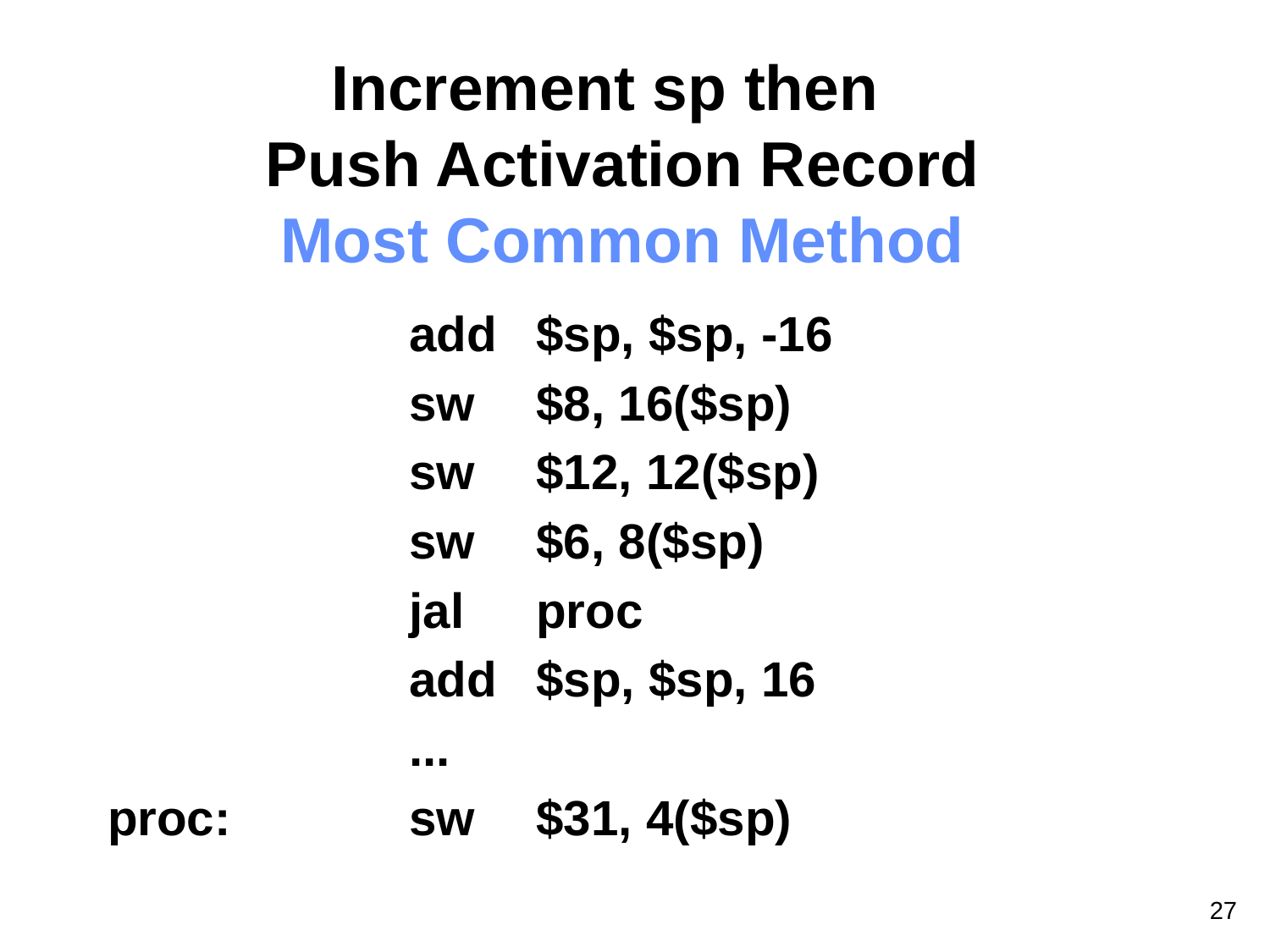

# Increment sp then Push Activation Record Most Common Method
			add	$sp, $sp, -16
			sw	$8, 16($sp)
			sw	$12, 12($sp)
			sw	$6, 8($sp)
	 	 	jal	proc
			add	$sp, $sp, 16
			...
proc:		sw	$31, 4($sp)